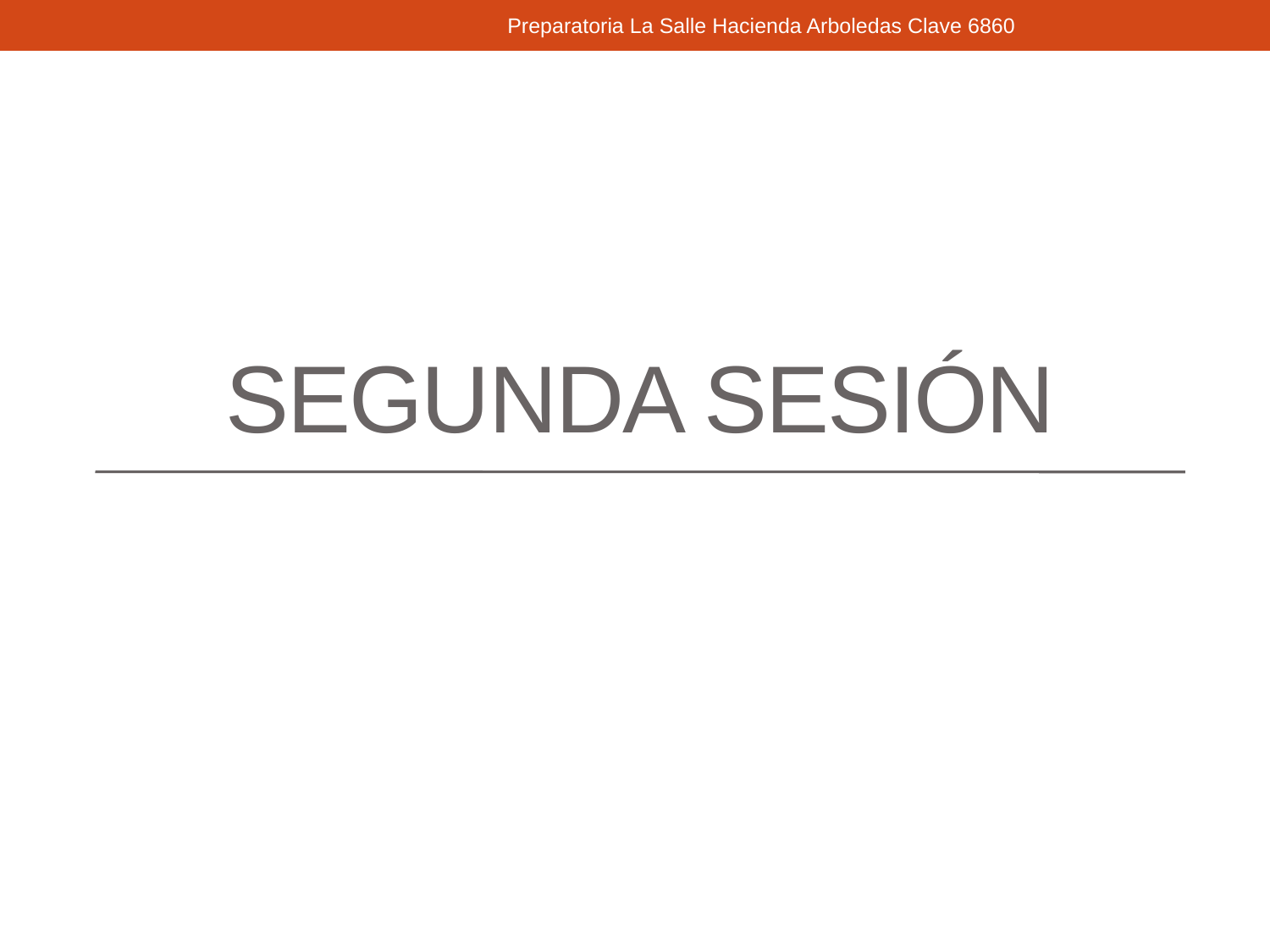

Preparatoria La Salle Hacienda Arboledas Clave 6860
# SEGUNDA SESIÓN